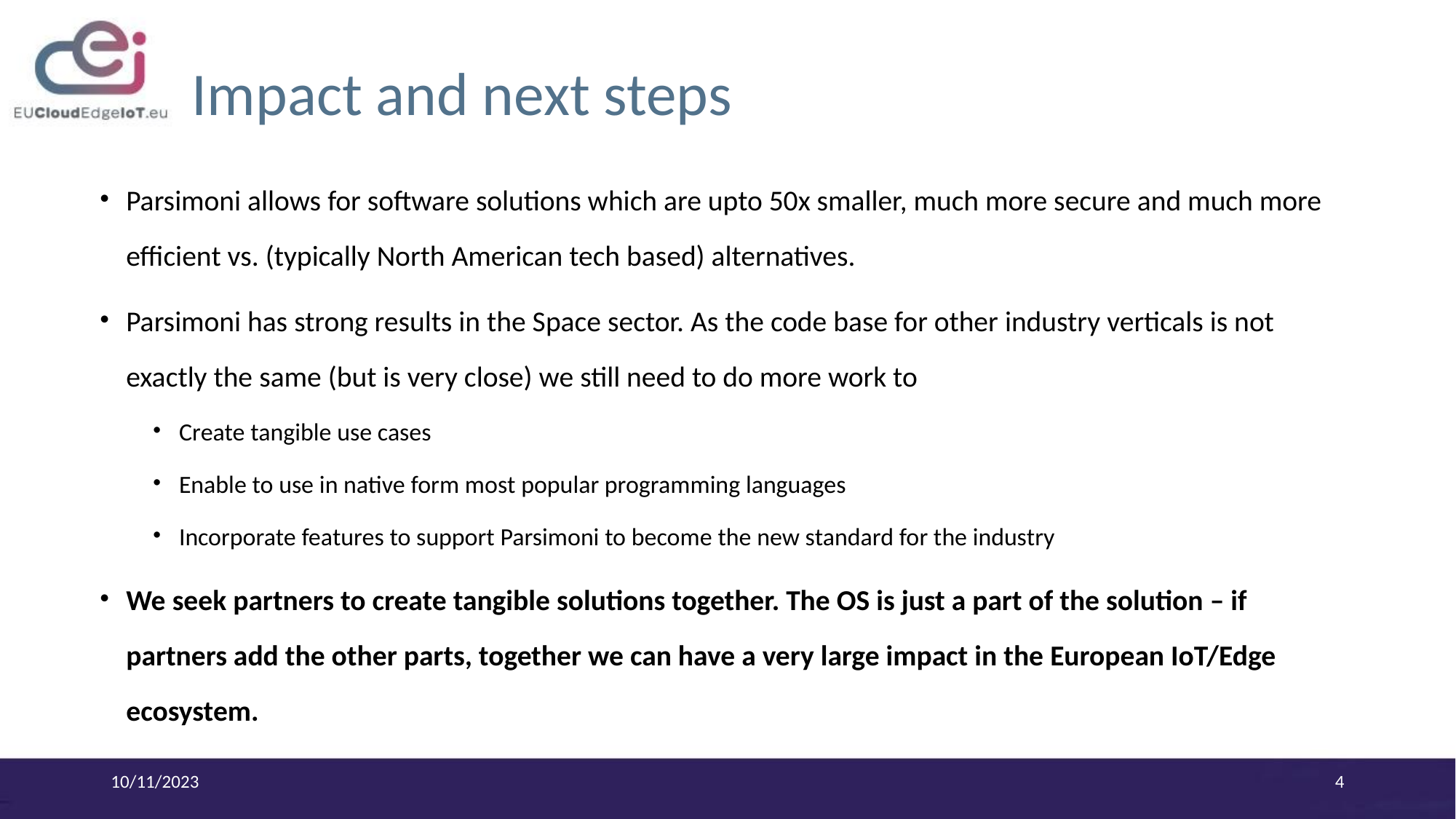

# Impact and next steps
Parsimoni allows for software solutions which are upto 50x smaller, much more secure and much more efficient vs. (typically North American tech based) alternatives.
Parsimoni has strong results in the Space sector. As the code base for other industry verticals is not exactly the same (but is very close) we still need to do more work to
Create tangible use cases
Enable to use in native form most popular programming languages
Incorporate features to support Parsimoni to become the new standard for the industry
We seek partners to create tangible solutions together. The OS is just a part of the solution – if partners add the other parts, together we can have a very large impact in the European IoT/Edge ecosystem.
10/11/2023

4